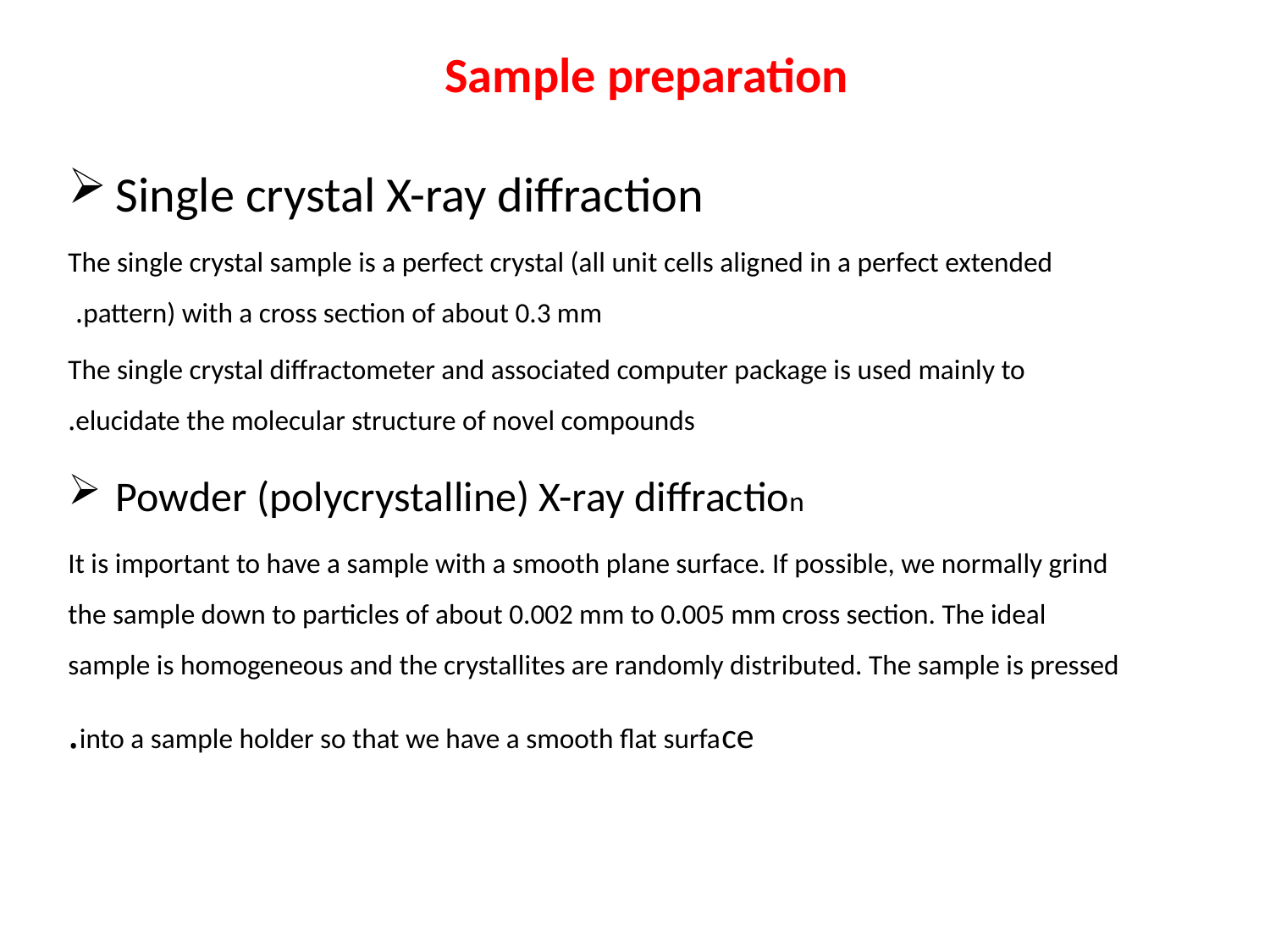

# Sample preparation
Single crystal X-ray diffraction
The single crystal sample is a perfect crystal (all unit cells aligned in a perfect extended pattern) with a cross section of about 0.3 mm.
The single crystal diffractometer and associated computer package is used mainly to elucidate the molecular structure of novel compounds.
Powder (polycrystalline) X-ray diffraction
It is important to have a sample with a smooth plane surface. If possible, we normally grind the sample down to particles of about 0.002 mm to 0.005 mm cross section. The ideal sample is homogeneous and the crystallites are randomly distributed. The sample is pressed into a sample holder so that we have a smooth flat surface.